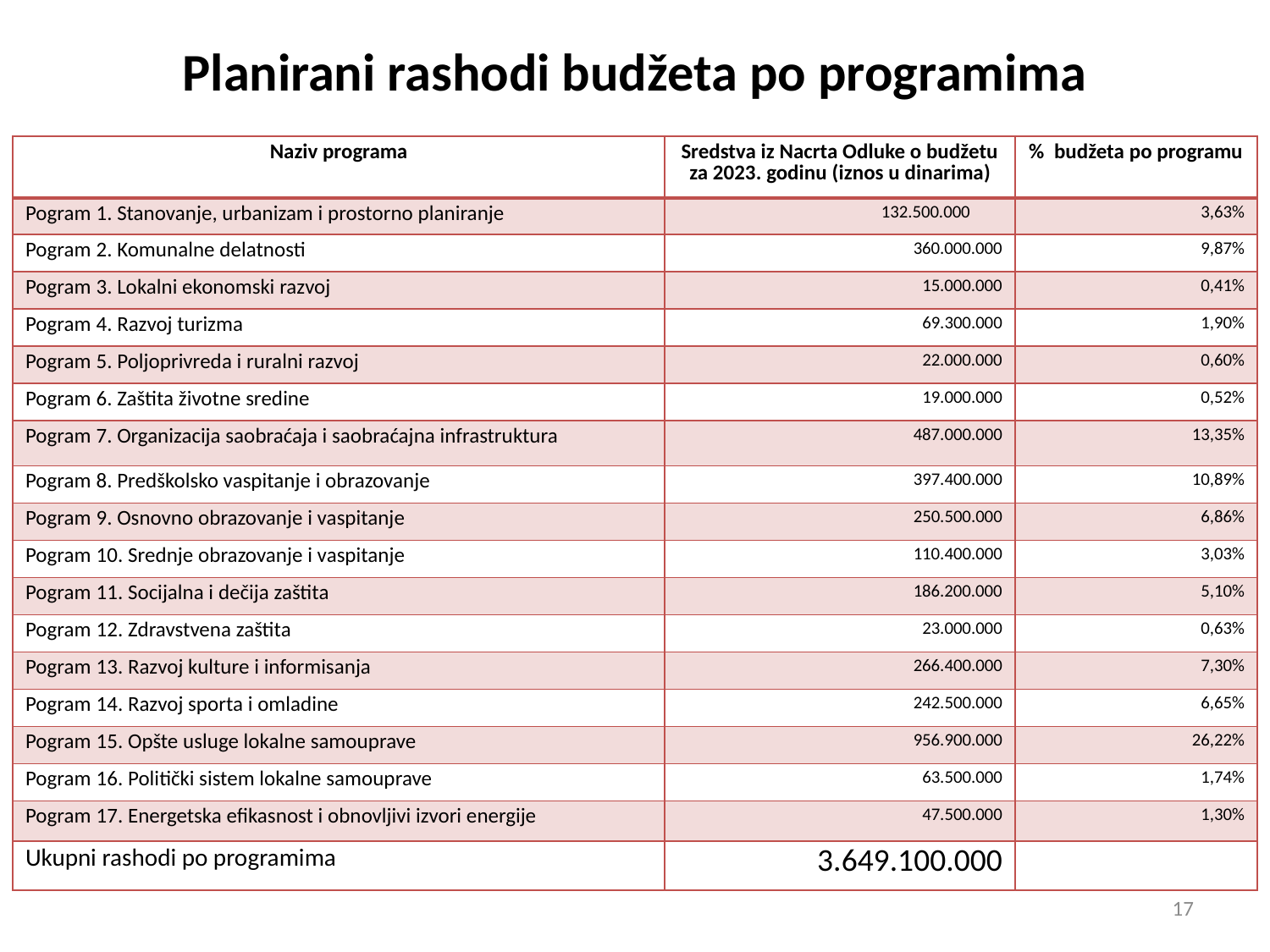

# Planirani rashodi budžeta po programima
| Naziv programa | Sredstva iz Nacrta Odluke o budžetu za 2023. godinu (iznos u dinarima) | % budžeta po programu |
| --- | --- | --- |
| Pogram 1. Stanovanje, urbanizam i prostorno planiranje | 132.500.000 | 3,63% |
| Pogram 2. Komunalne delatnosti | 360.000.000 | 9,87% |
| Pogram 3. Lokalni ekonomski razvoj | 15.000.000 | 0,41% |
| Pogram 4. Razvoj turizma | 69.300.000 | 1,90% |
| Pogram 5. Poljoprivreda i ruralni razvoj | 22.000.000 | 0,60% |
| Pogram 6. Zaštita životne sredine | 19.000.000 | 0,52% |
| Pogram 7. Organizacija saobraćaja i saobraćajna infrastruktura | 487.000.000 | 13,35% |
| Pogram 8. Predškolsko vaspitanje i obrazovanje | 397.400.000 | 10,89% |
| Pogram 9. Osnovno obrazovanje i vaspitanje | 250.500.000 | 6,86% |
| Pogram 10. Srednje obrazovanje i vaspitanje | 110.400.000 | 3,03% |
| Pogram 11. Socijalna i dečija zaštita | 186.200.000 | 5,10% |
| Pogram 12. Zdravstvena zaštita | 23.000.000 | 0,63% |
| Pogram 13. Razvoj kulture i informisanja | 266.400.000 | 7,30% |
| Pogram 14. Razvoj sporta i omladine | 242.500.000 | 6,65% |
| Pogram 15. Opšte usluge lokalne samouprave | 956.900.000 | 26,22% |
| Pogram 16. Politički sistem lokalne samouprave | 63.500.000 | 1,74% |
| Pogram 17. Energetska efikasnost i obnovljivi izvori energije | 47.500.000 | 1,30% |
| Ukupni rashodi po programima | 3.649.100.000 |  |
17